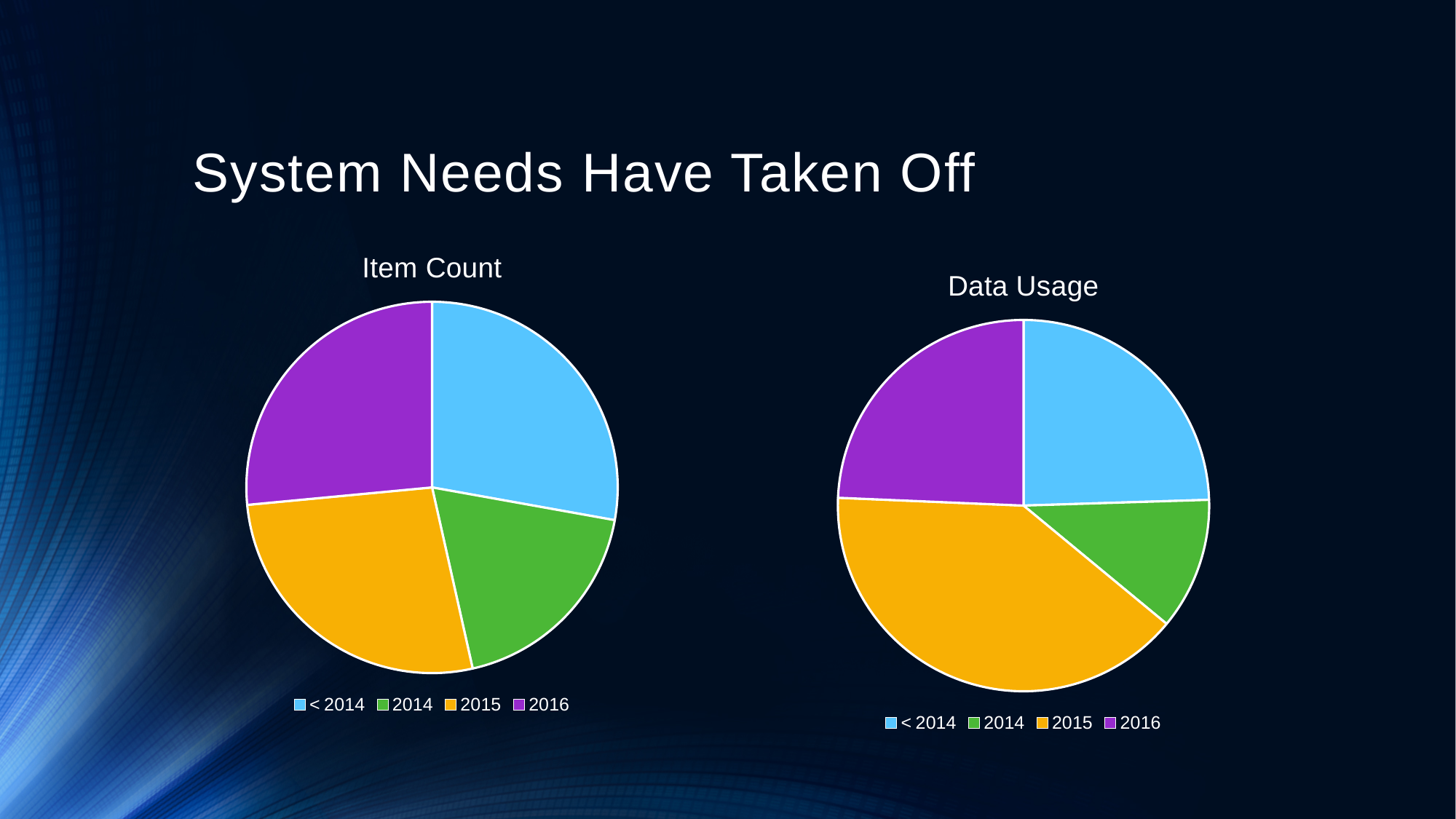

# System Needs Have Taken Off

### Chart:

| Category | Item Count |
|---|---|
| < 2014 | 24799.0 |
| 2014 | 16629.0 |
| 2015 | 24076.0 |
| 2016 | 23622.0 |

### Chart:

| Category | Data Usage |
|---|---|
| < 2014 | 685.0 |
| 2014 | 321.0 |
| 2015 | 1109.0 |
| 2016 | 680.0 |